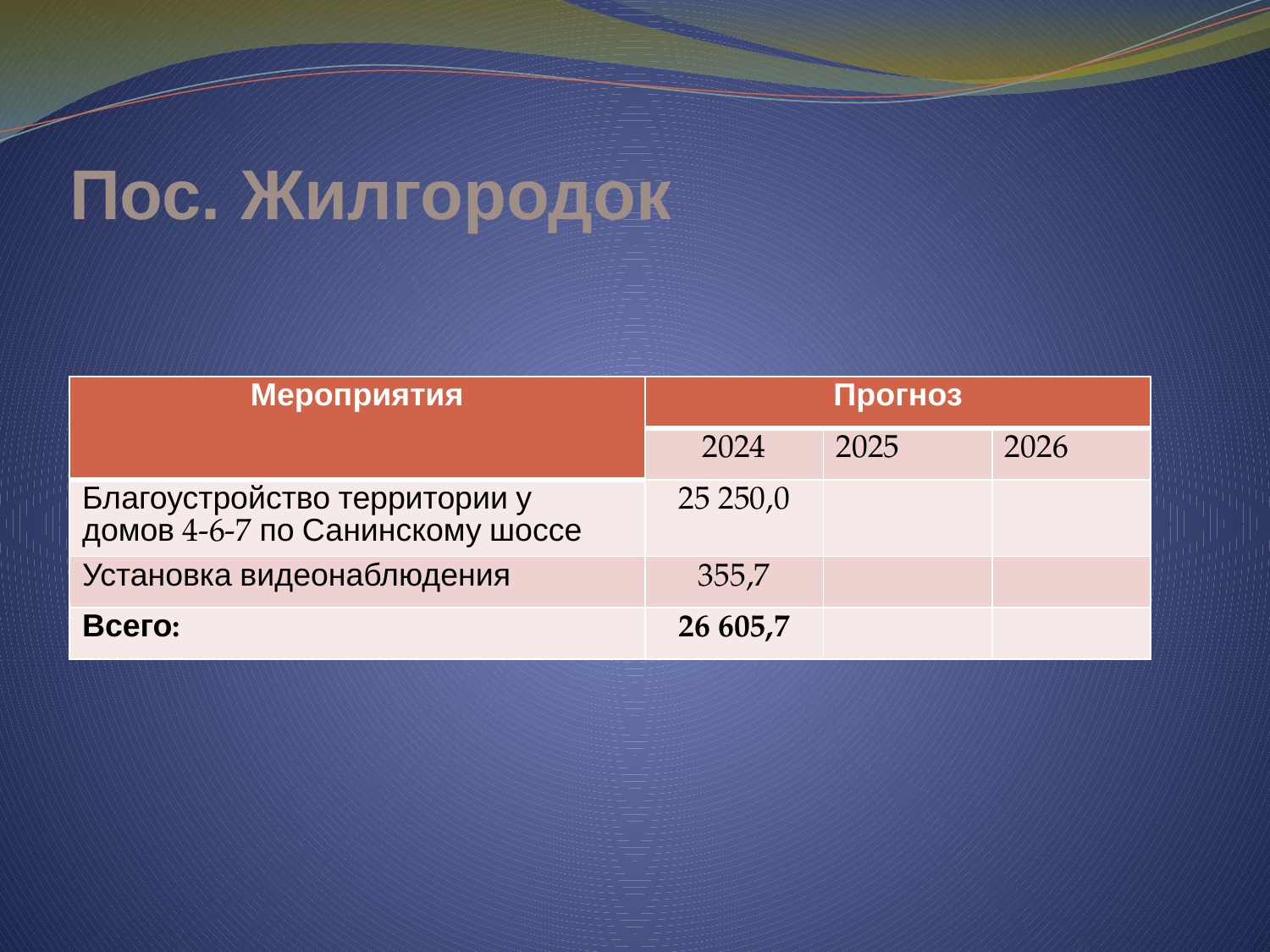

# Пос. Жилгородок

| Мероприятия | Прогноз |  |  |
| --- | --- | --- | --- |
|  | 2024 | 2025 | 2026 |
| Благоустройство территории у домов 4-6-7 по Санинскому шоссе | 25 250,0 |  |  |
| Установка видеонаблюдения | 355,7 |  |  |
| Всего: | 26 605,7 |  |  |